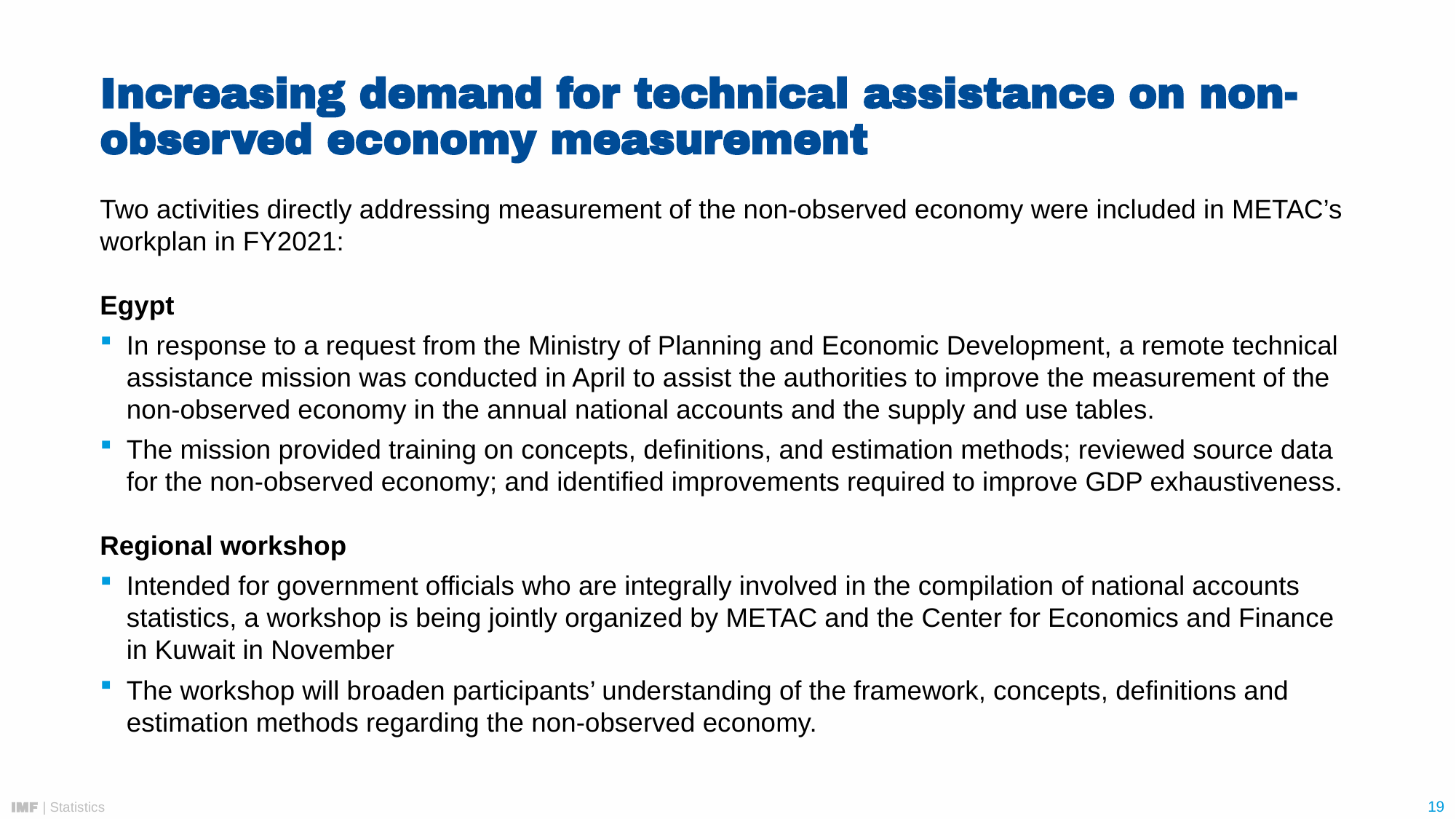

# Increasing demand for technical assistance on non-observed economy measurement
Two activities directly addressing measurement of the non-observed economy were included in METAC’s workplan in FY2021:
Egypt
In response to a request from the Ministry of Planning and Economic Development, a remote technical assistance mission was conducted in April to assist the authorities to improve the measurement of the non-observed economy in the annual national accounts and the supply and use tables.
The mission provided training on concepts, definitions, and estimation methods; reviewed source data for the non-observed economy; and identified improvements required to improve GDP exhaustiveness.
Regional workshop
Intended for government officials who are integrally involved in the compilation of national accounts statistics, a workshop is being jointly organized by METAC and the Center for Economics and Finance in Kuwait in November
The workshop will broaden participants’ understanding of the framework, concepts, definitions and estimation methods regarding the non-observed economy.